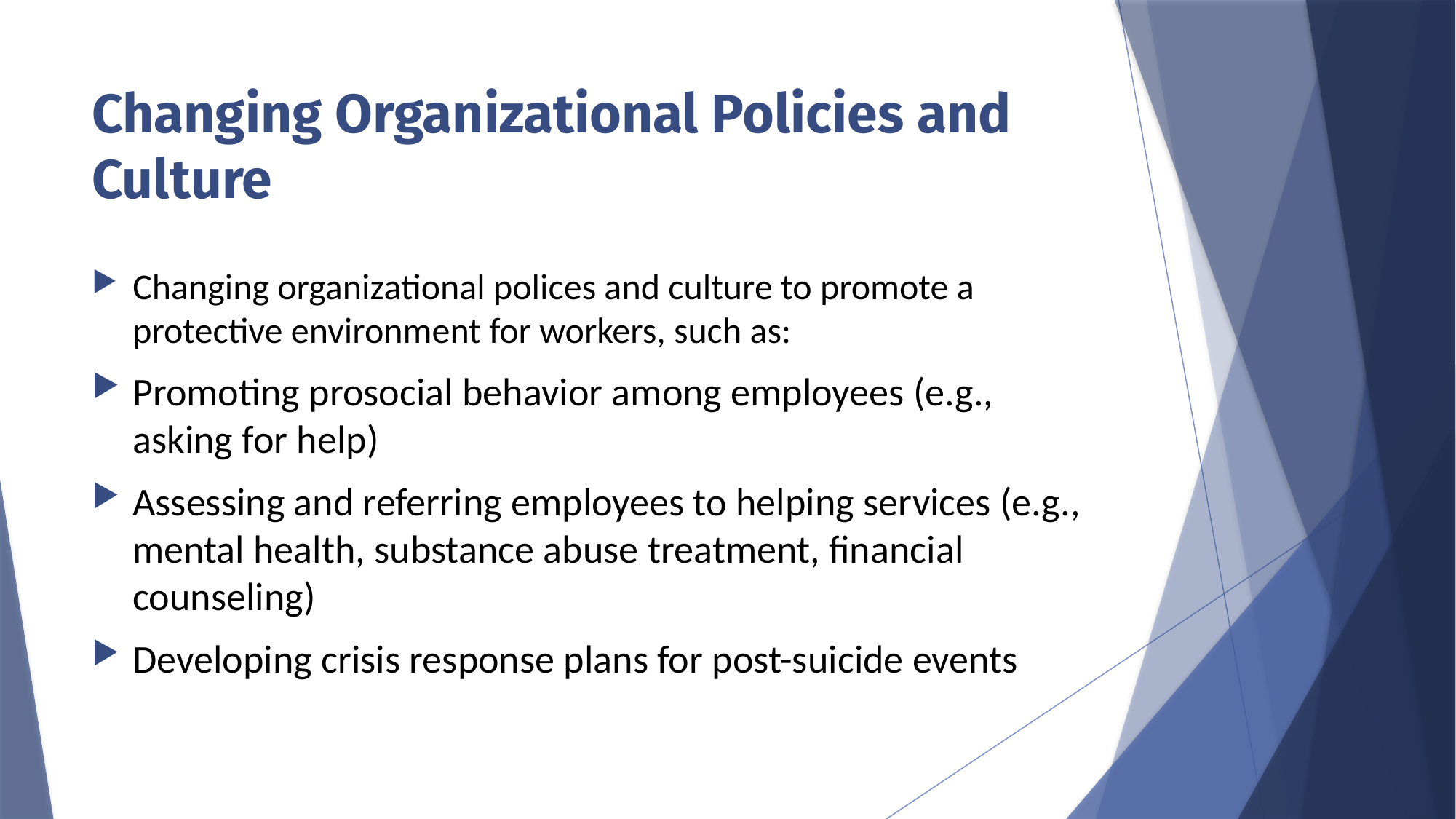

# Changing Organizational Policies and Culture
Changing organizational polices and culture to promote a protective environment for workers, such as:
Promoting prosocial behavior among employees (e.g., asking for help)
Assessing and referring employees to helping services (e.g., mental health, substance abuse treatment, financial counseling)
Developing crisis response plans for post-suicide events